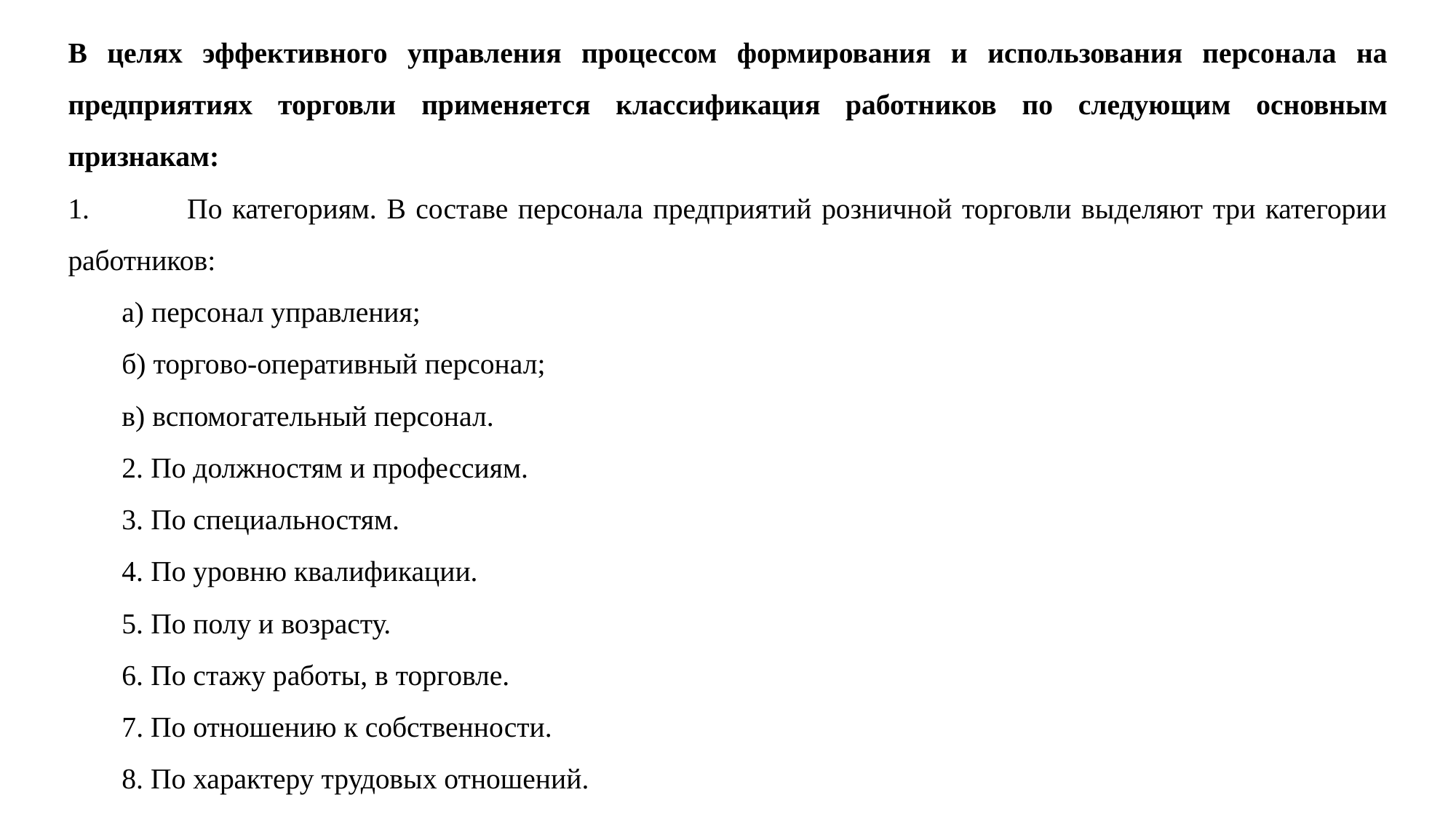

В целях эффективного управления процессом формирования и использования персонала на предприятиях торговли применяется классификация работников по следующим основным признакам:
1.	 По категориям. В составе персонала предприятий розничной торговли выделяют три категории работников:
а) персонал управления;
б) торгово-оперативный персонал;
в) вспомогательный персонал.
2. По должностям и профессиям.
3. По специальностям.
4. По уровню квалификации.
5. По полу и возрасту.
6. По стажу работы, в торговле.
7. По отношению к собственности.
8. По характеру трудовых отношений.